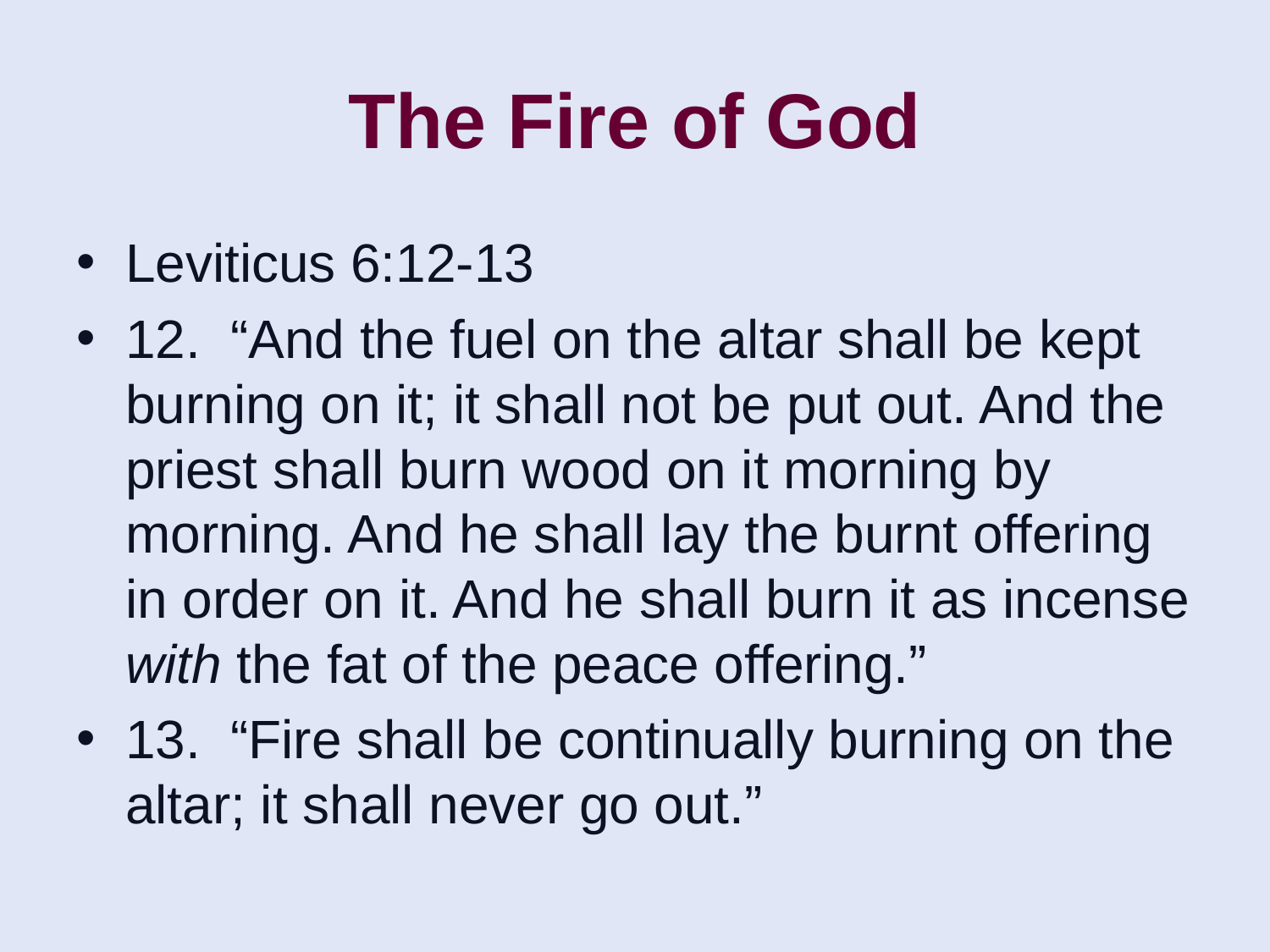

# The Fire of God
Leviticus 6:12-13
12.  “And the fuel on the altar shall be kept burning on it; it shall not be put out. And the priest shall burn wood on it morning by morning. And he shall lay the burnt offering in order on it. And he shall burn it as incense with the fat of the peace offering.”
13.  “Fire shall be continually burning on the altar; it shall never go out.”